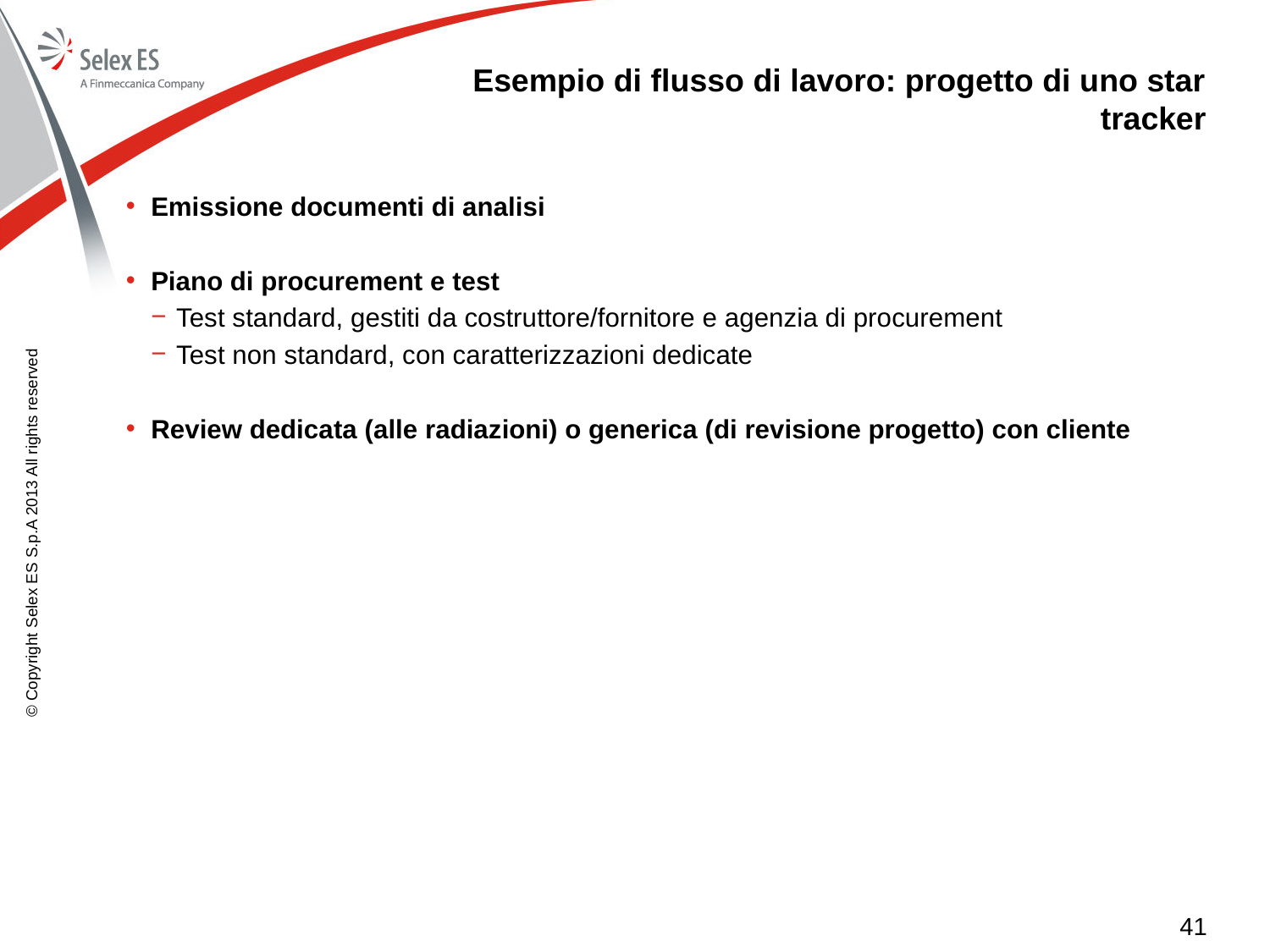

# Esempio di flusso di lavoro: progetto di uno star tracker
Emissione documenti di analisi

Piano di procurement e test
Test standard, gestiti da costruttore/fornitore e agenzia di procurement
Test non standard, con caratterizzazioni dedicate

Review dedicata (alle radiazioni) o generica (di revisione progetto) con cliente

© Copyright Selex ES S.p.A 2013 All rights reserved
41